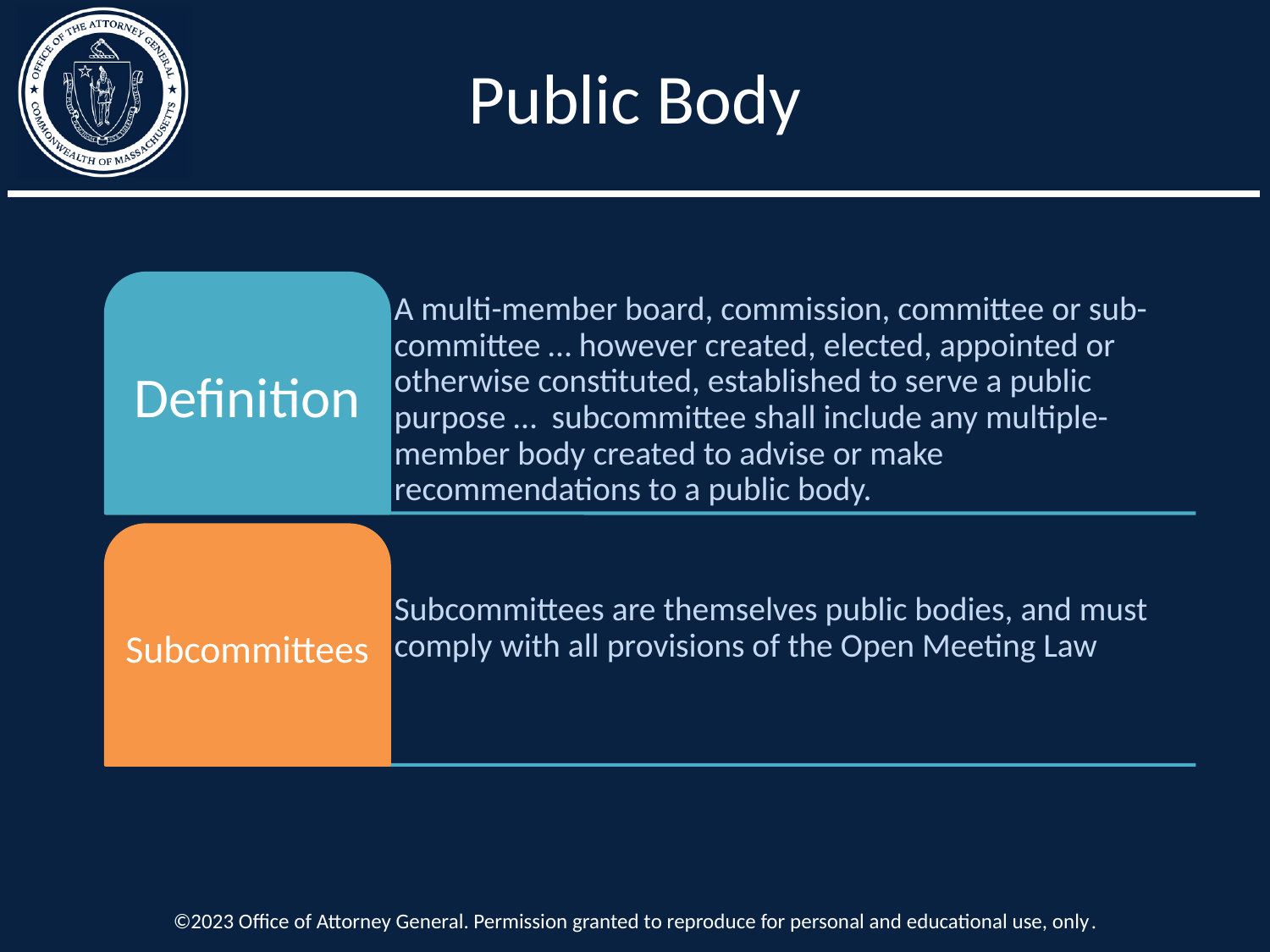

Public Body
A multi-member board, commission, committee or sub-committee … however created, elected, appointed or otherwise constituted, established to serve a public purpose …  subcommittee shall include any multiple-member body created to advise or make recommendations to a public body.
Definition
Subcommittees are themselves public bodies, and must comply with all provisions of the Open Meeting Law

Subcommittees
©2023 Office of Attorney General. Permission granted to reproduce for personal and educational use, only.